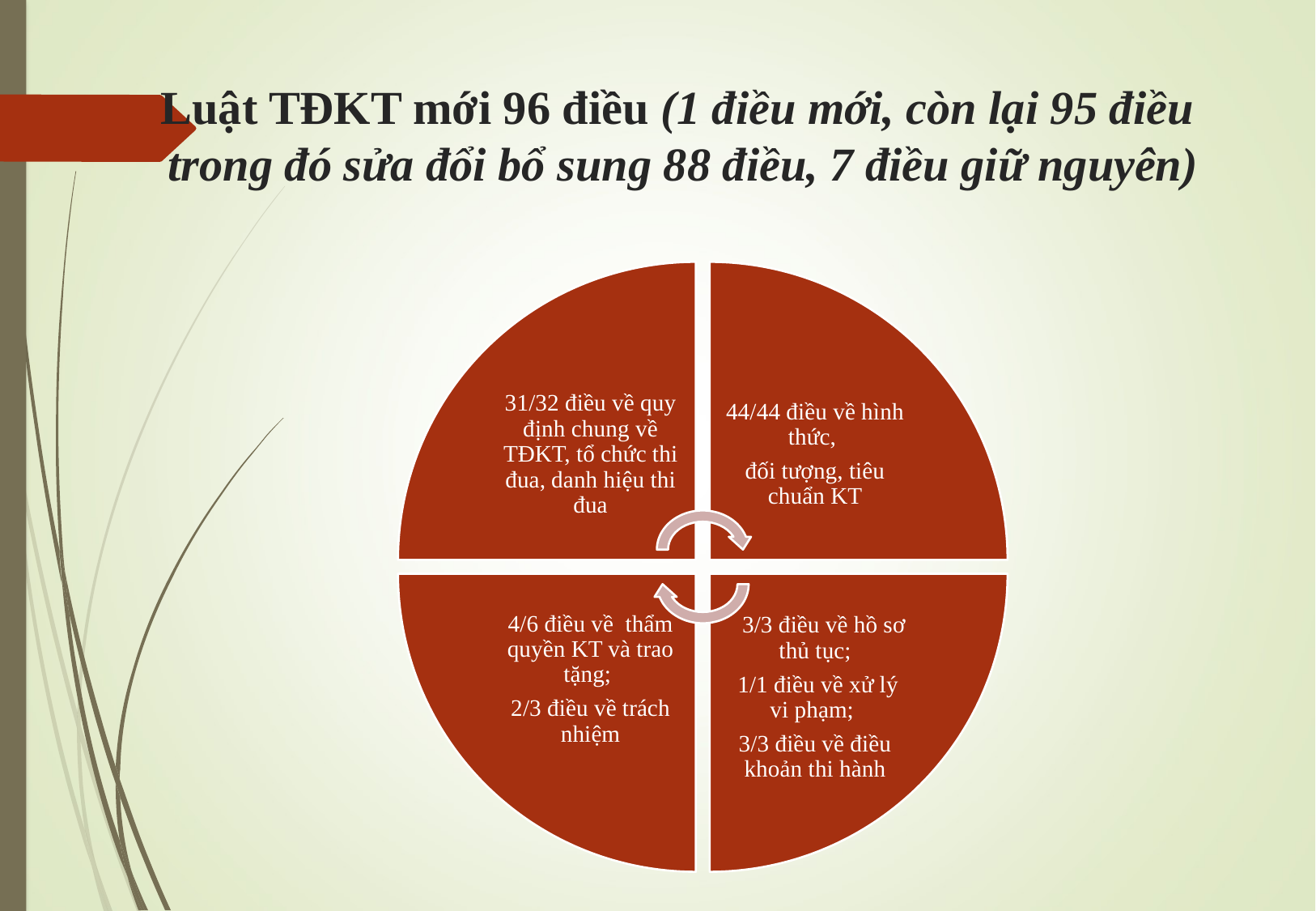

# Luật TĐKT mới 96 điều (1 điều mới, còn lại 95 điều trong đó sửa đổi bổ sung 88 điều, 7 điều giữ nguyên)
31/32 điều về quy định chung về TĐKT, tổ chức thi đua, danh hiệu thi đua
44/44 điều về hình thức,
đối tượng, tiêu chuẩn KT

   3/3 điều về hồ sơ thủ tục;
 1/1 điều về xử lý vi phạm;
3/3 điều về điều khoản thi hành
4/6 điều về  thẩm quyền KT và trao tặng;
2/3 điều về trách nhiệm